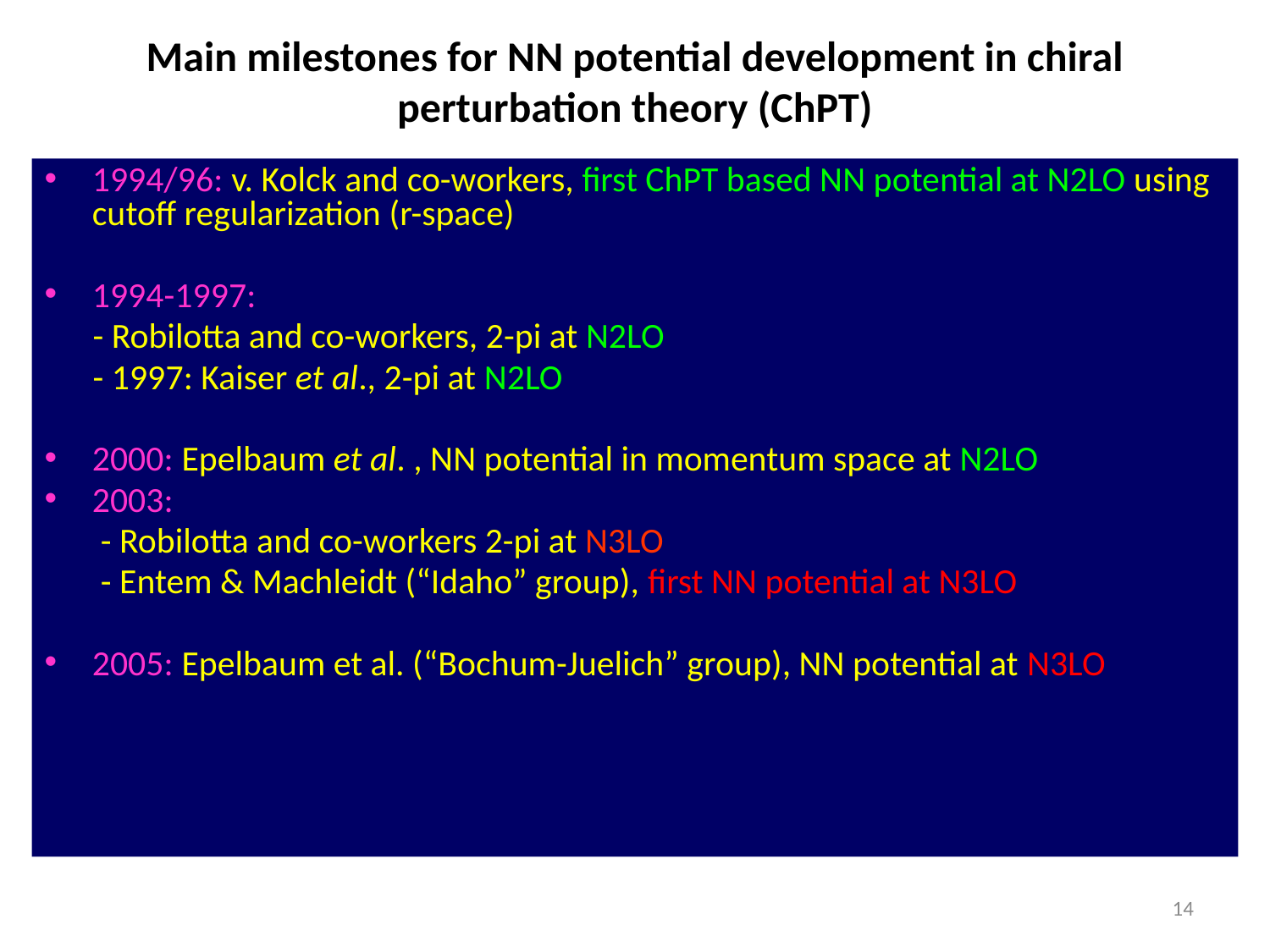

# Main milestones for NN potential development in chiral perturbation theory (ChPT)
1994/96: v. Kolck and co-workers, first ChPT based NN potential at N2LO using cutoff regularization (r-space)

1994-1997:
      - Robilotta and co-workers, 2-pi at N2LO
      - 1997: Kaiser et al., 2-pi at N2LO

2000: Epelbaum et al. , NN potential in momentum space at N2LO
2003:
       - Robilotta and co-workers 2-pi at N3LO
       - Entem & Machleidt (“Idaho” group), first NN potential at N3LO

2005: Epelbaum et al. (“Bochum-Juelich” group), NN potential at N3LO
14